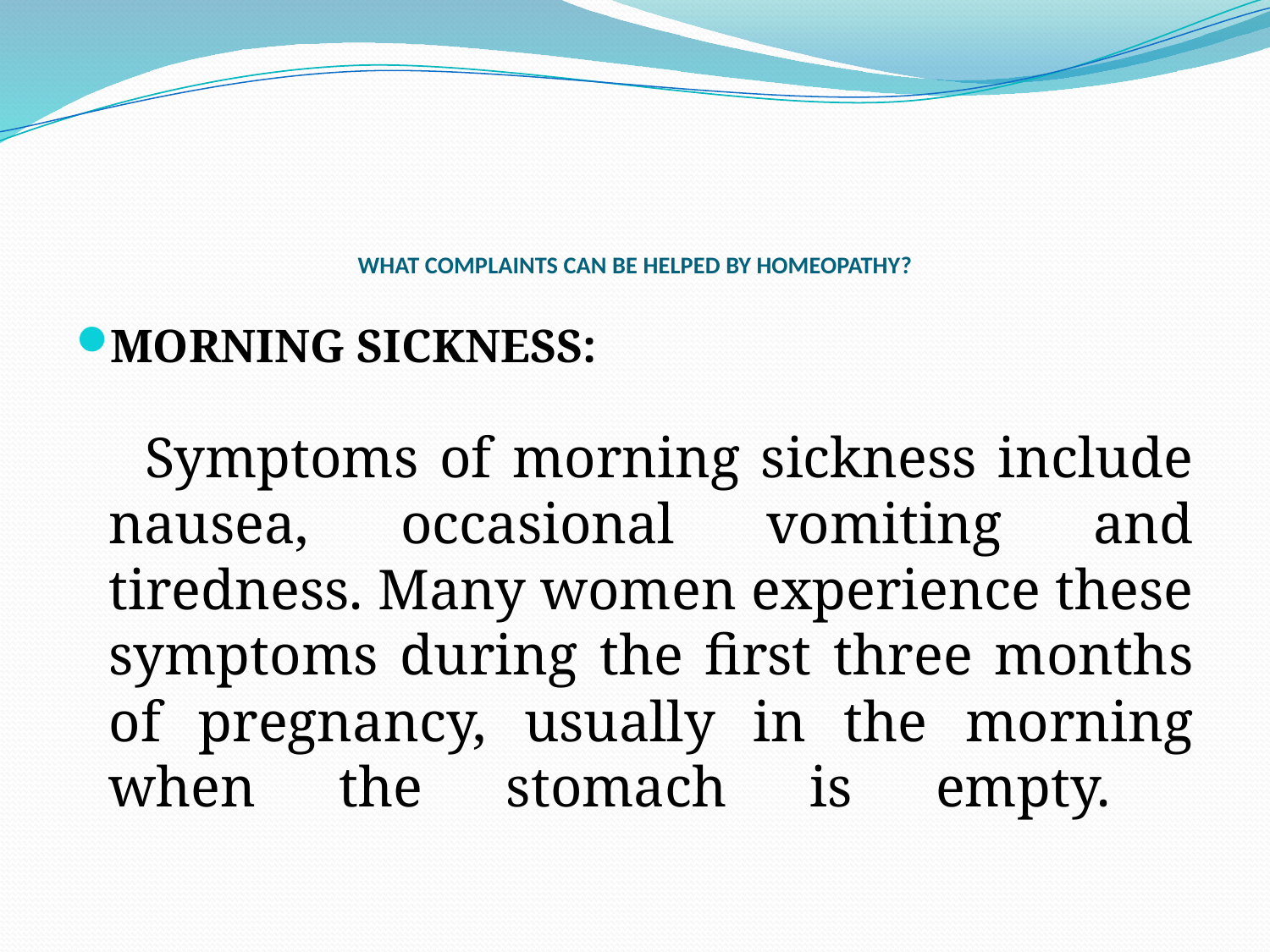

# WHAT COMPLAINTS CAN BE HELPED BY HOMEOPATHY?

MORNING SICKNESS:

     Symptoms of morning sickness include nausea, occasional vomiting and tiredness. Many women experience these symptoms during the first three months of pregnancy, usually in the morning when the stomach is empty.